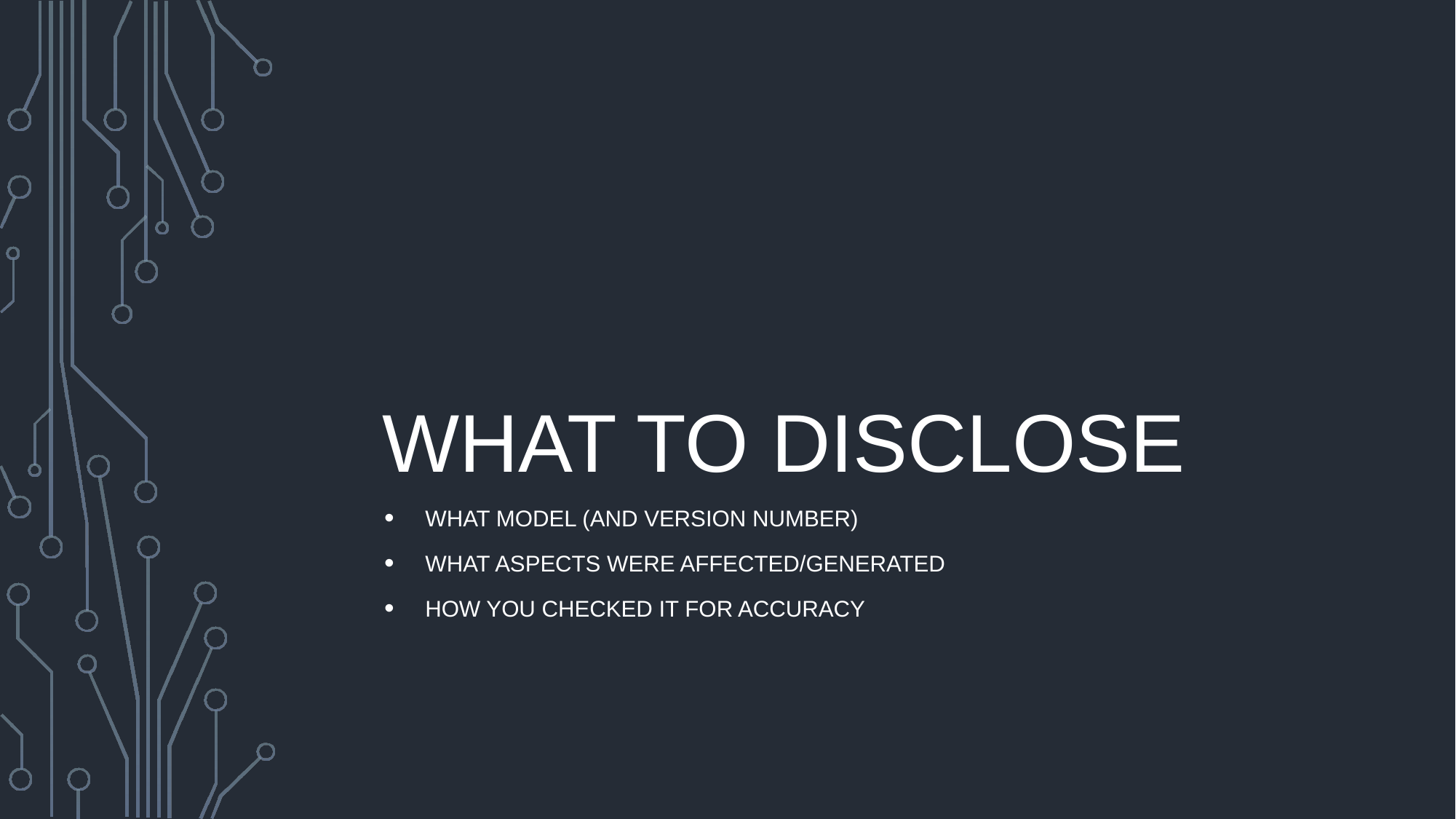

# What to disclose
What model (and version number)
What aspects were affected/generated
How you checked it for accuracy